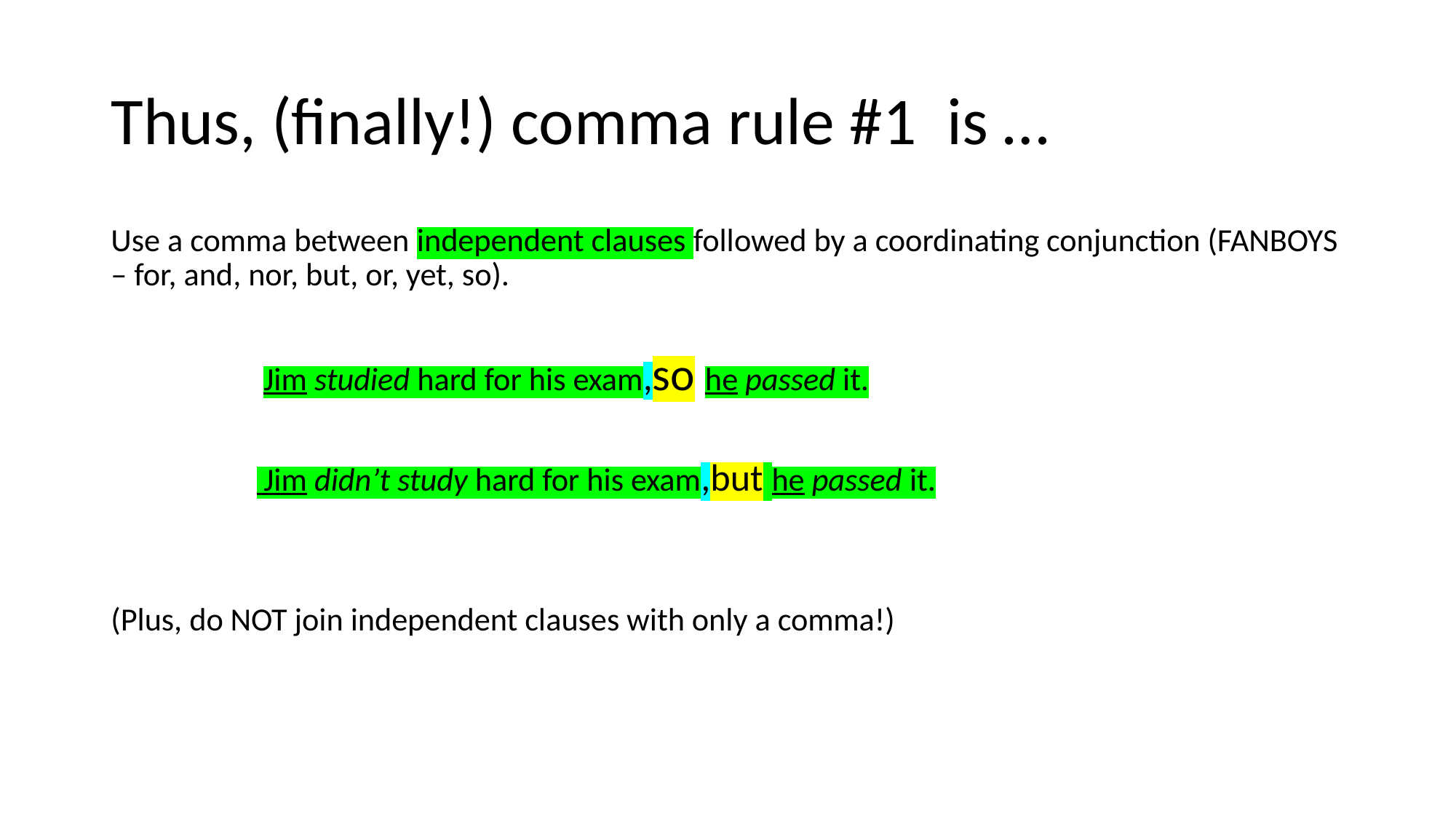

# Thus, (finally!) comma rule #1  is …
Use a comma between independent clauses followed by a coordinating conjunction (FANBOYS – for, and, nor, but, or, yet, so).

                     Jim studied hard for his exam,so he passed it.

                     Jim didn’t study hard for his exam,but he passed it.

(Plus, do NOT join independent clauses with only a comma!)